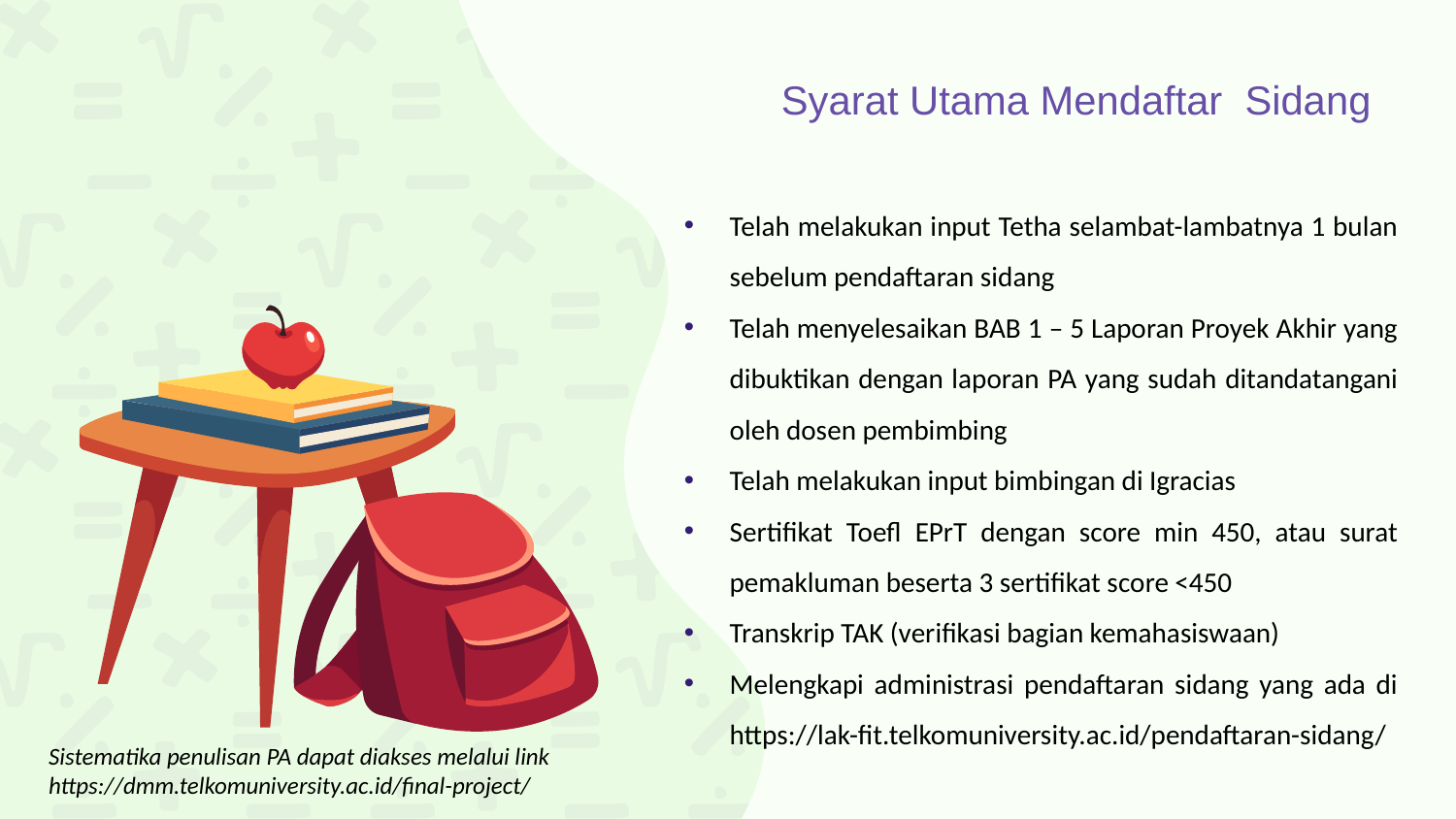

# Syarat Utama Mendaftar  Sidang
Telah melakukan input Tetha selambat-lambatnya 1 bulan sebelum pendaftaran sidang
Telah menyelesaikan BAB 1 – 5 Laporan Proyek Akhir yang dibuktikan dengan laporan PA yang sudah ditandatangani oleh dosen pembimbing
Telah melakukan input bimbingan di Igracias
Sertifikat Toefl EPrT dengan score min 450, atau surat pemakluman beserta 3 sertifikat score <450
Transkrip TAK (verifikasi bagian kemahasiswaan)
Melengkapi administrasi pendaftaran sidang yang ada di https://lak-fit.telkomuniversity.ac.id/pendaftaran-sidang/
Sistematika penulisan PA dapat diakses melalui link https://dmm.telkomuniversity.ac.id/final-project/